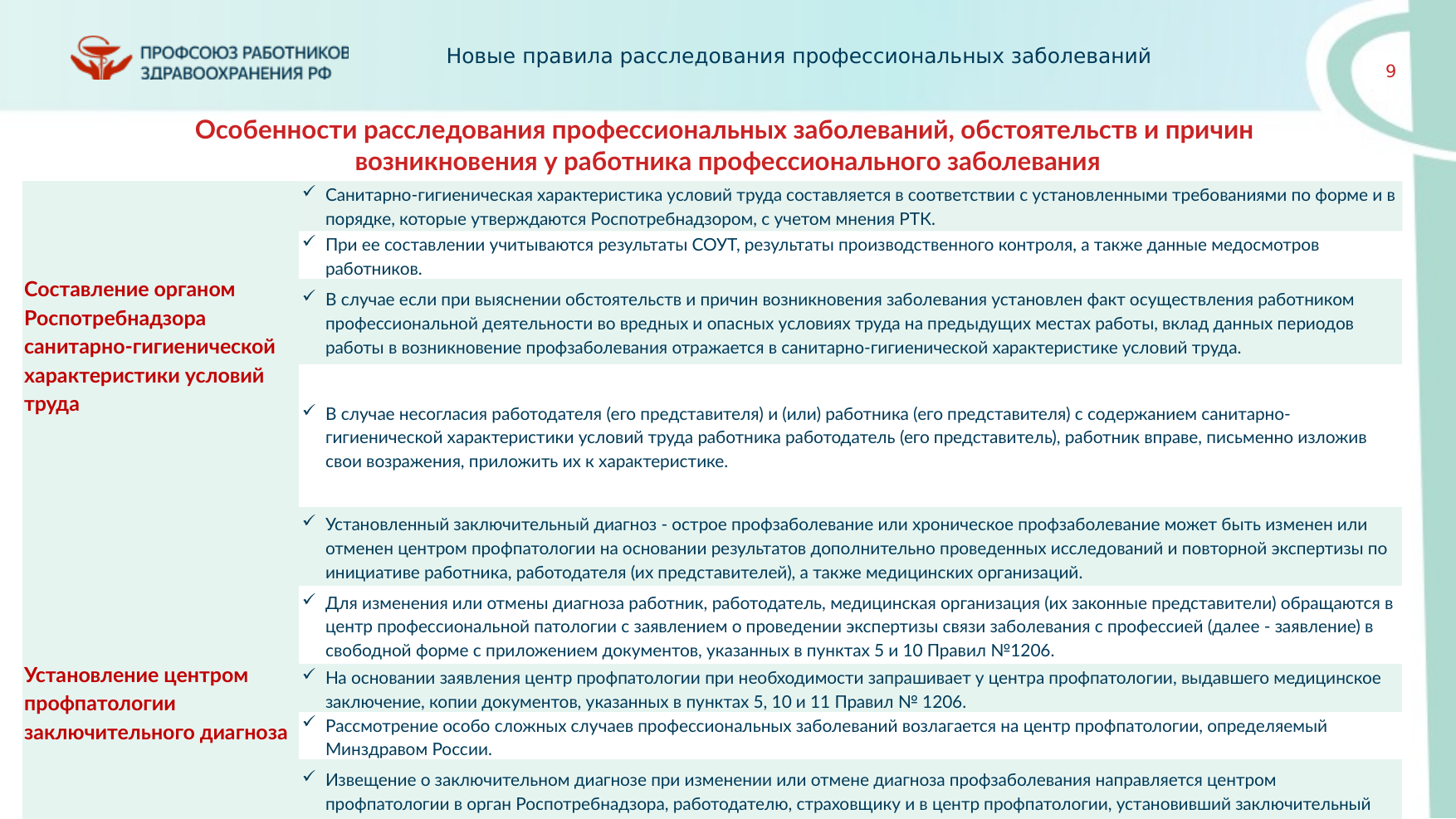

Особенности расследования профессиональных заболеваний, обстоятельств и причин
возникновения у работника профессионального заболевания
| Составление органом Роспотребнадзора санитарно-гигиенической характеристики условий труда | Санитарно-гигиеническая характеристика условий труда составляется в соответствии с установленными требованиями по форме и в порядке, которые утверждаются Роспотребнадзором, с учетом мнения РТК. |
| --- | --- |
|  | При ее составлении учитываются результаты СОУТ, результаты производственного контроля, а также данные медосмотров работников. |
|  | В случае если при выяснении обстоятельств и причин возникновения заболевания установлен факт осуществления работником профессиональной деятельности во вредных и опасных условиях труда на предыдущих местах работы, вклад данных периодов работы в возникновение профзаболевания отражается в санитарно-гигиенической характеристике условий труда. |
|  | В случае несогласия работодателя (его представителя) и (или) работника (его представителя) с содержанием санитарно-гигиенической характеристики условий труда работника работодатель (его представитель), работник вправе, письменно изложив свои возражения, приложить их к характеристике. |
| Установление центром профпатологии заключительного диагноза | Установленный заключительный диагноз - острое профзаболевание или хроническое профзаболевание может быть изменен или отменен центром профпатологии на основании результатов дополнительно проведенных исследований и повторной экспертизы по инициативе работника, работодателя (их представителей), а также медицинских организаций. |
|  | Для изменения или отмены диагноза работник, работодатель, медицинская организация (их законные представители) обращаются в центр профессиональной патологии с заявлением о проведении экспертизы связи заболевания с профессией (далее - заявление) в свободной форме с приложением документов, указанных в пунктах 5 и 10 Правил №1206. |
|  | На основании заявления центр профпатологии при необходимости запрашивает у центра профпатологии, выдавшего медицинское заключение, копии документов, указанных в пунктах 5, 10 и 11 Правил № 1206. |
|  | Рассмотрение особо сложных случаев профессиональных заболеваний возлагается на центр профпатологии, определяемый Минздравом России. |
|  | Извещение о заключительном диагнозе при изменении или отмене диагноза профзаболевания направляется центром профпатологии в орган Роспотребнадзора, работодателю, страховщику и в центр профпатологии, установивший заключительный диагноз профзаболевания, в течение 7 рабочих дней после принятия решения об изменении или отмене диагноза профзаболевания. |
|  | В случае отмены медицинского заключения о наличии (отсутствии) профзаболевания акт о случае профзаболевания признается органом Роспотребнадзора недействительным на основании полученного извещения об отмене диагноза профзаболевания. |